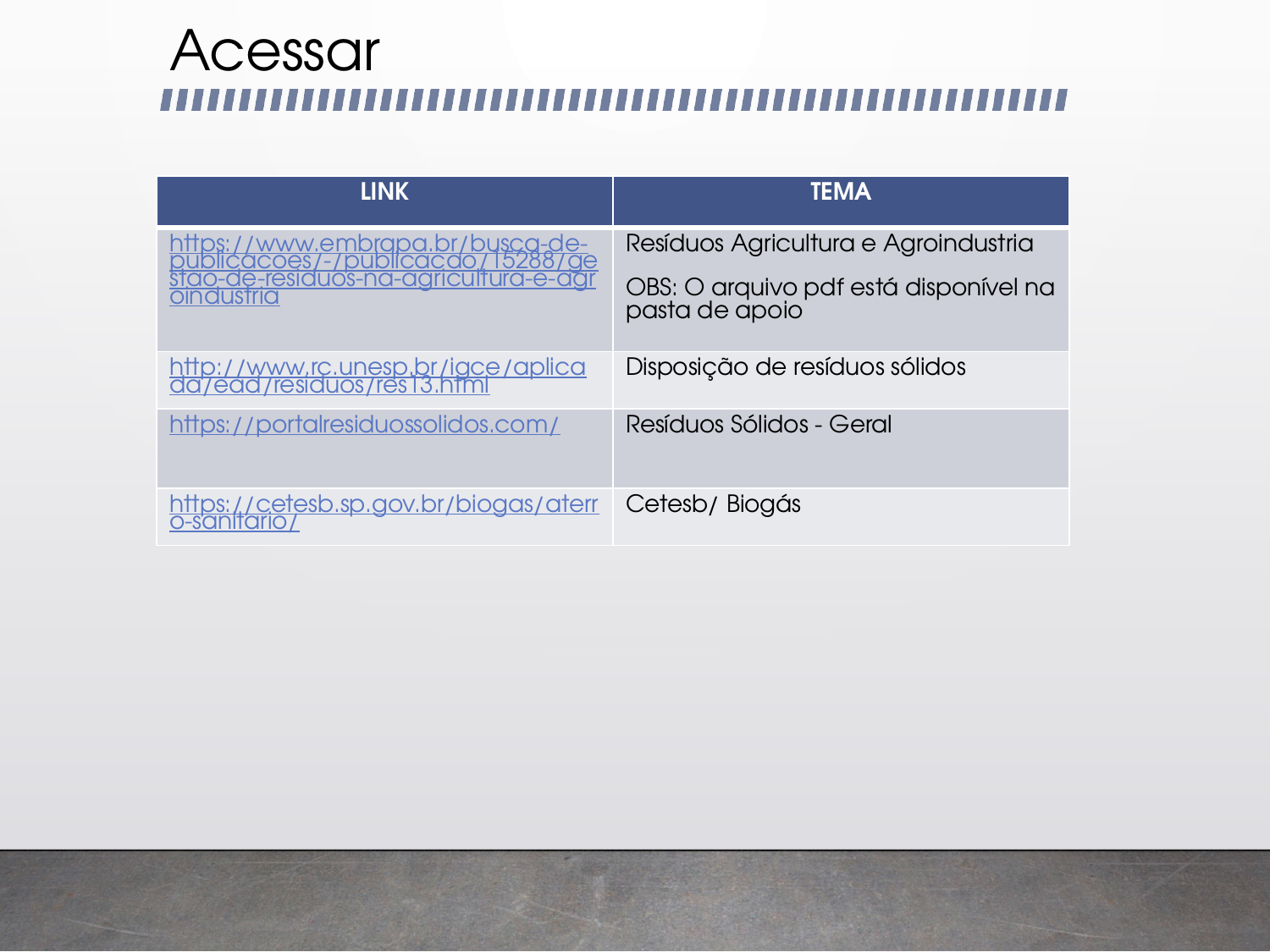

# Acessar
| LINK | TEMA |
| --- | --- |
| https://www.embrapa.br/busca-de-publicacoes/-/publicacao/15288/gestao-de-residuos-na-agricultura-e-agroindustria | Resíduos Agricultura e Agroindustria OBS: O arquivo pdf está disponível na pasta de apoio |
| http://www.rc.unesp.br/igce/aplicada/ead/residuos/res13.html | Disposição de resíduos sólidos |
| https://portalresiduossolidos.com/ | Resíduos Sólidos - Geral |
| https://cetesb.sp.gov.br/biogas/aterro-sanitario/ | Cetesb/ Biogás |